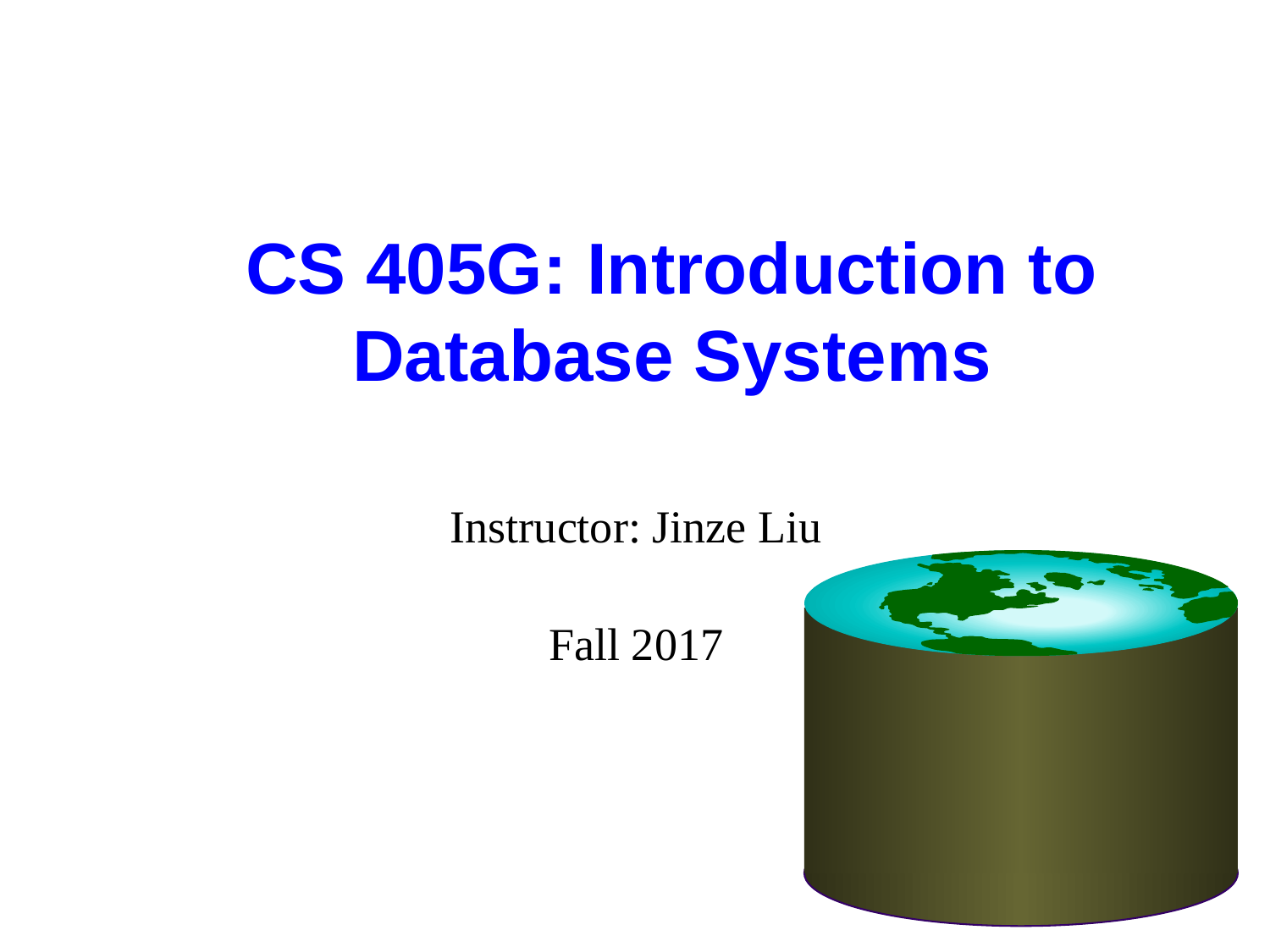

# CS 405G: Introduction to Database Systems
Instructor: Jinze Liu

Fall 2017